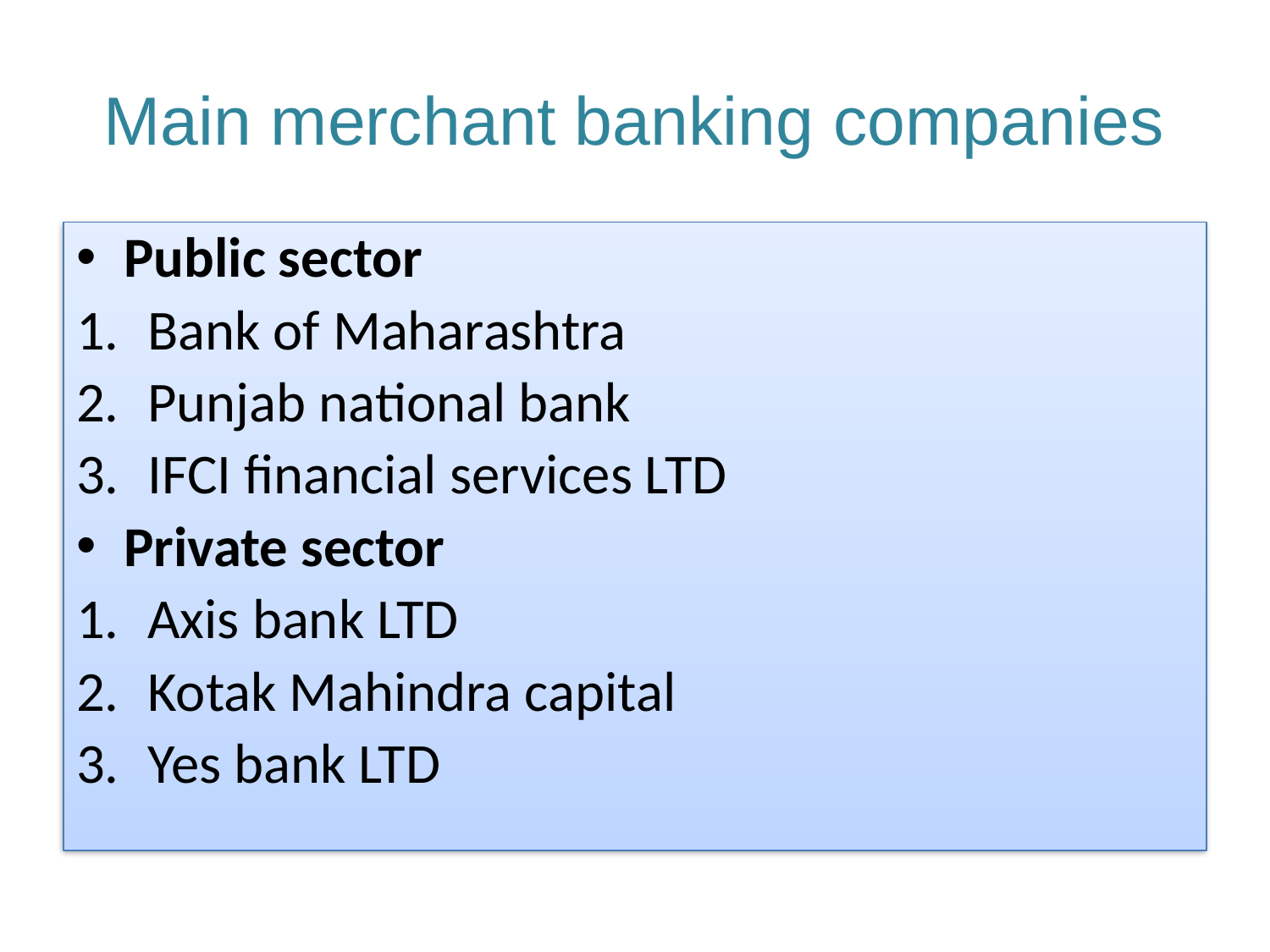

# Main merchant banking companies
Public sector
Bank of Maharashtra
Punjab national bank
IFCI financial services LTD
Private sector
Axis bank LTD
Kotak Mahindra capital
Yes bank LTD